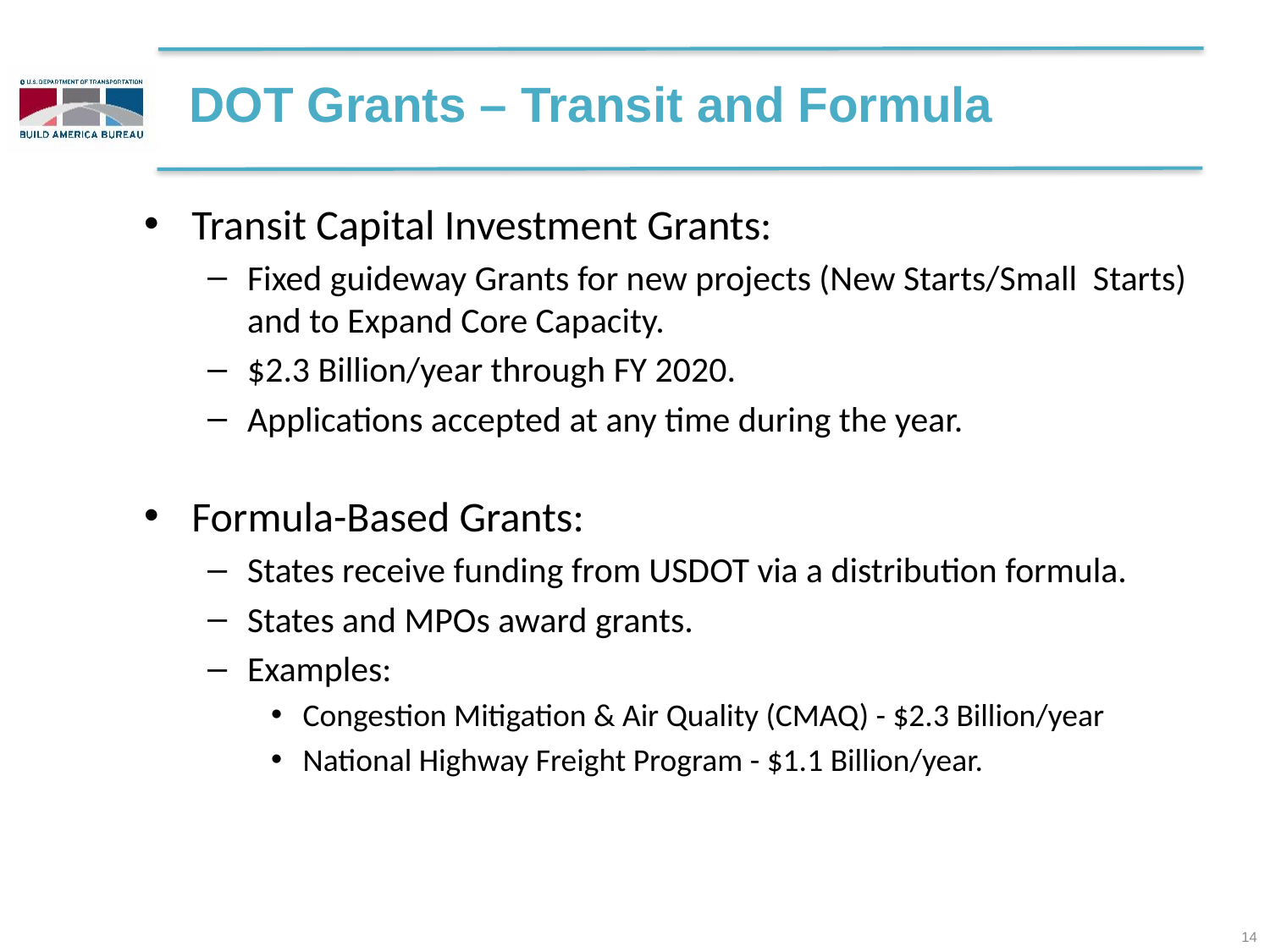

# DOT Grants – Transit and Formula
Transit Capital Investment Grants:
Fixed guideway Grants for new projects (New Starts/Small  Starts) and to Expand Core Capacity.
$2.3 Billion/year through FY 2020.
Applications accepted at any time during the year.
Formula-Based Grants:
States receive funding from USDOT via a distribution formula.
States and MPOs award grants.
Examples:
Congestion Mitigation & Air Quality (CMAQ) - $2.3 Billion/year
National Highway Freight Program - $1.1 Billion/year.

14